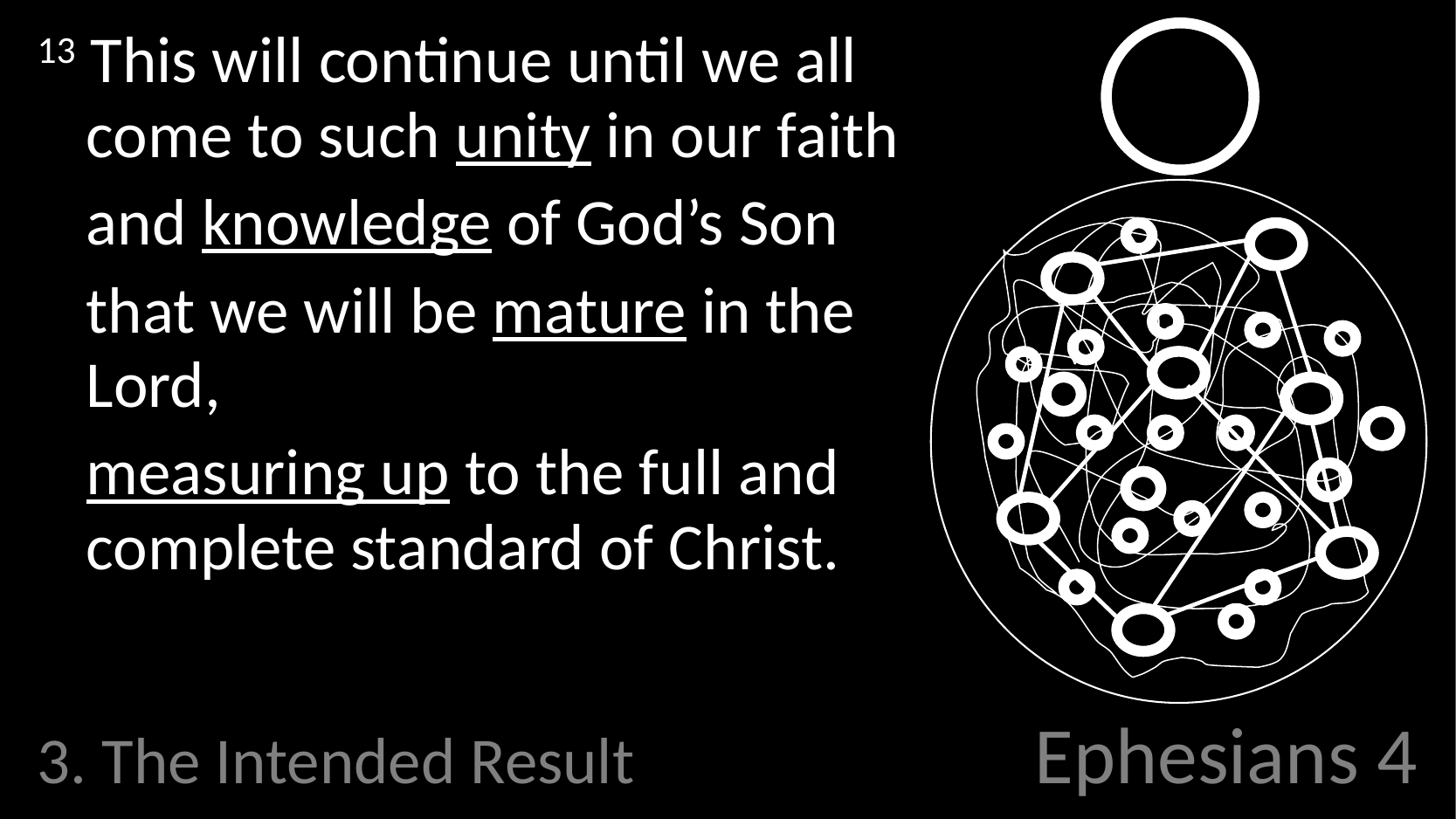

13 This will continue until we all come to such unity in our faith
	and knowledge of God’s Son
	that we will be mature in the Lord,
	measuring up to the full and complete standard of Christ.

3. The Intended Result
# Ephesians 4